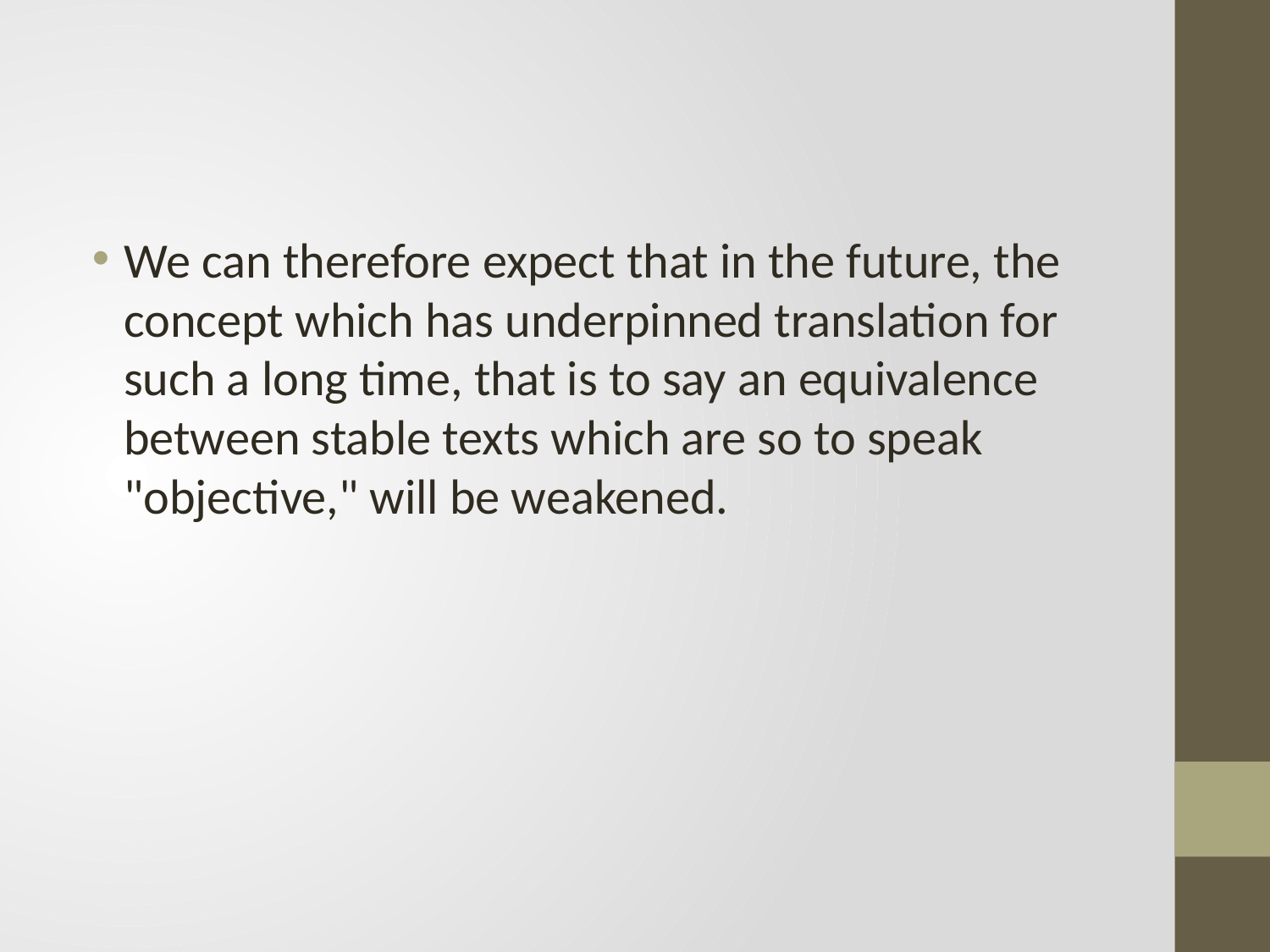

#
We can therefore expect that in the future, the concept which has underpinned translation for such a long time, that is to say an equivalence between stable texts which are so to speak "objective," will be weakened.